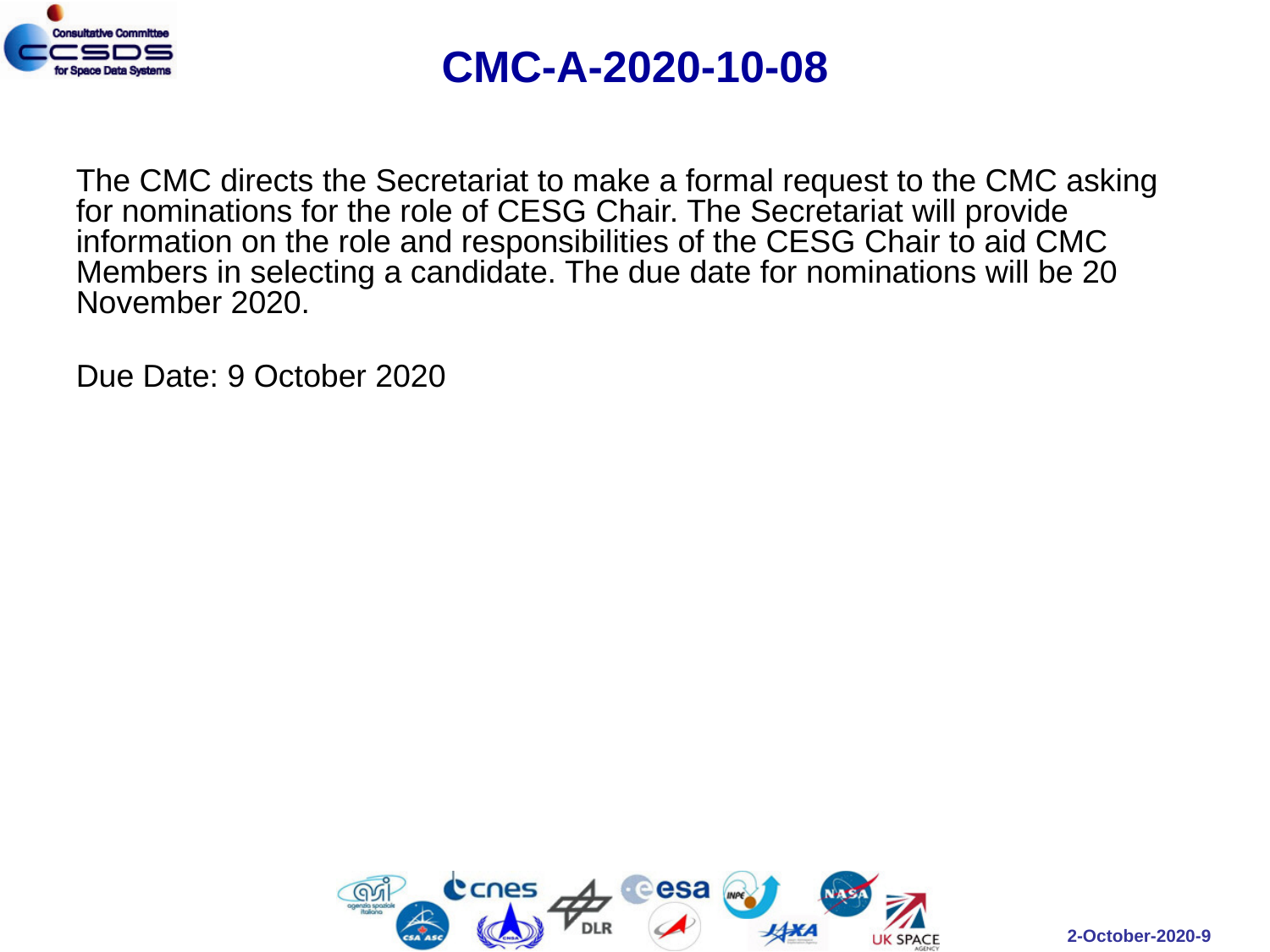

# CMC-A-2020-10-08
The CMC directs the Secretariat to make a formal request to the CMC asking for nominations for the role of CESG Chair. The Secretariat will provide information on the role and responsibilities of the CESG Chair to aid CMC Members in selecting a candidate. The due date for nominations will be 20 November 2020.

Due Date: 9 October 2020